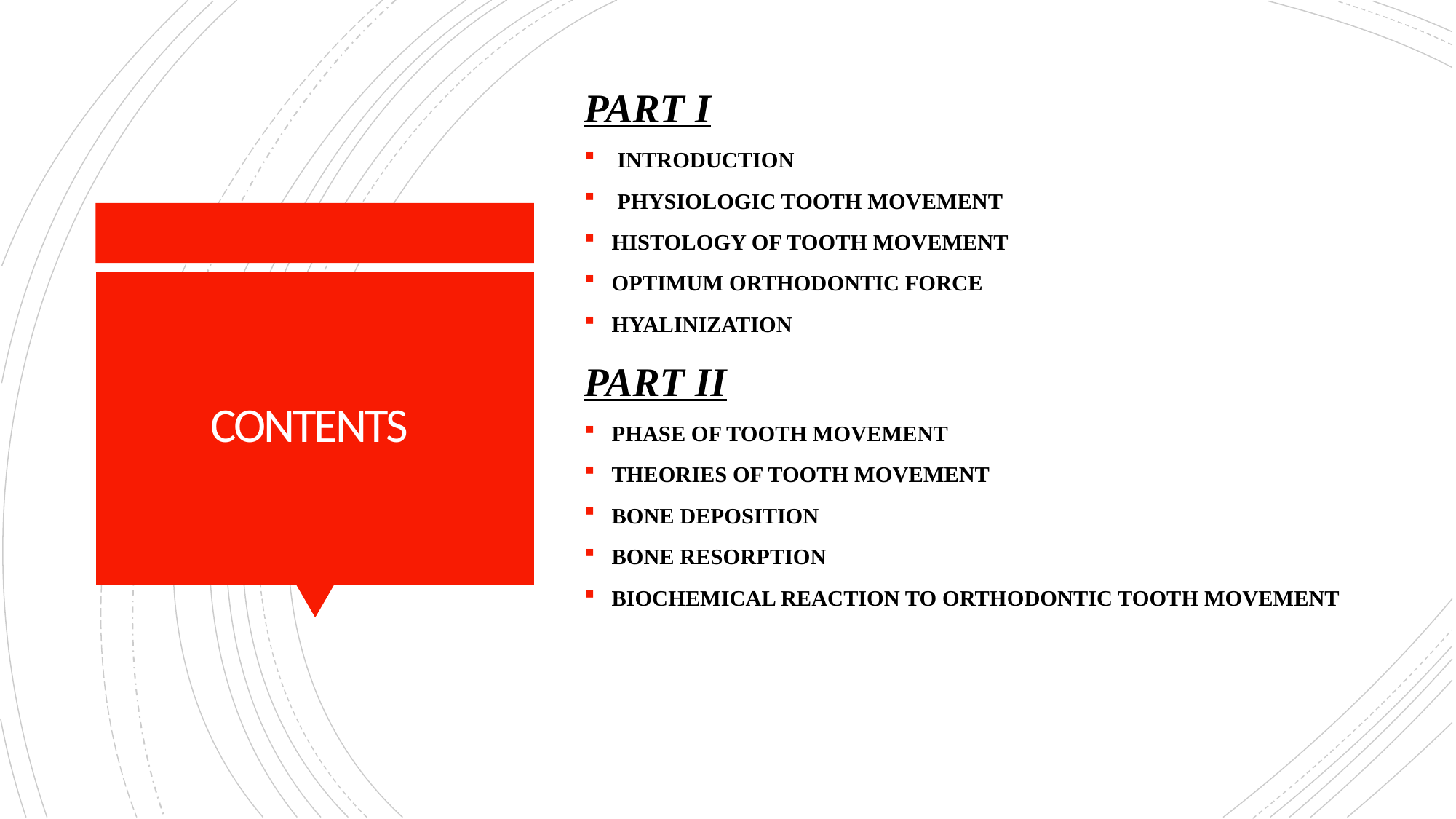

PART I
 INTRODUCTION
 PHYSIOLOGIC TOOTH MOVEMENT
HISTOLOGY OF TOOTH MOVEMENT
OPTIMUM ORTHODONTIC FORCE
HYALINIZATION
PART II
PHASE OF TOOTH MOVEMENT
THEORIES OF TOOTH MOVEMENT
BONE DEPOSITION
BONE RESORPTION
BIOCHEMICAL REACTION TO ORTHODONTIC TOOTH MOVEMENT

# CONTENTS